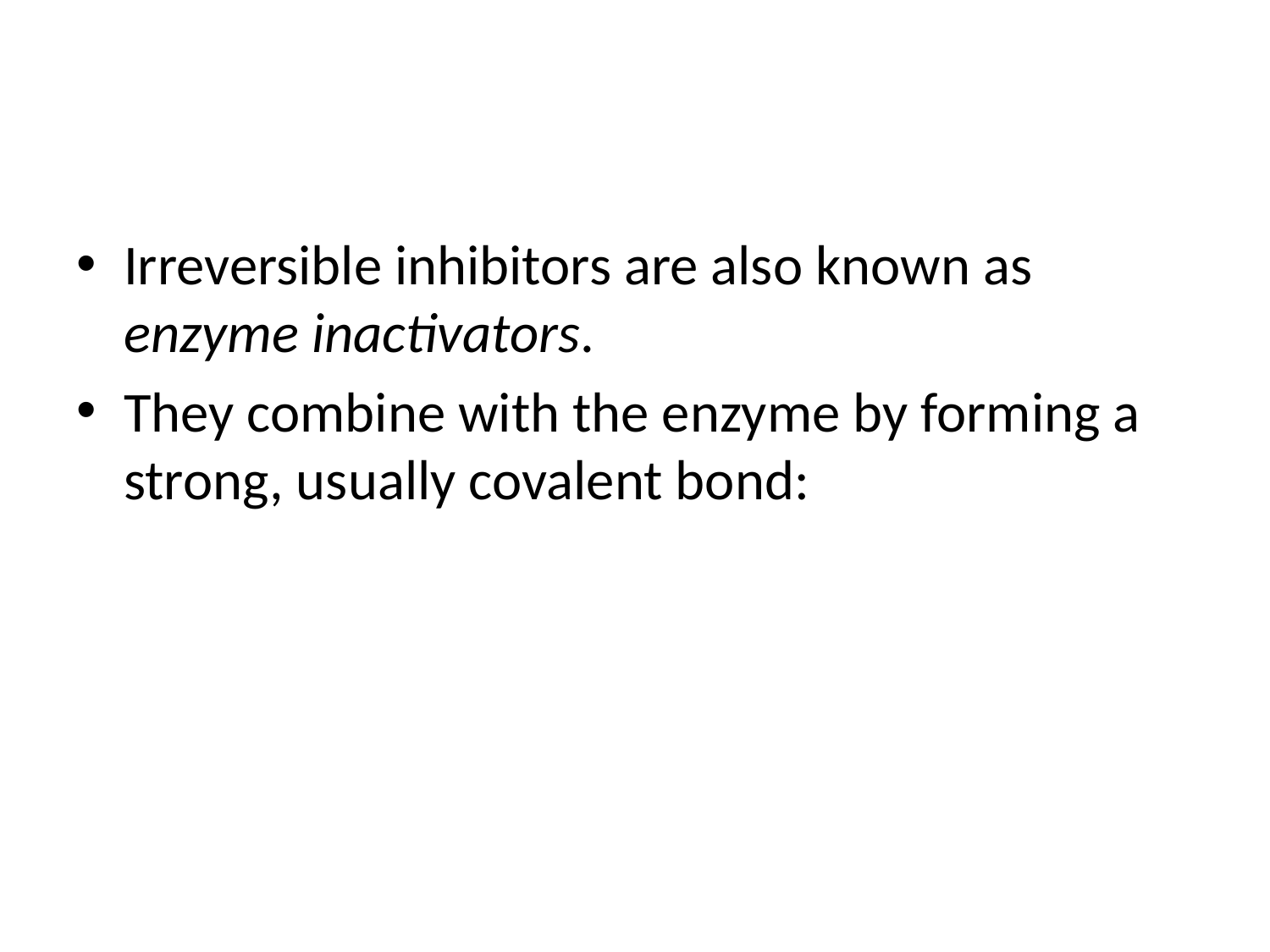

#
Irreversible inhibitors are also known as enzyme inactivators.
They combine with the enzyme by forming a strong, usually covalent bond: